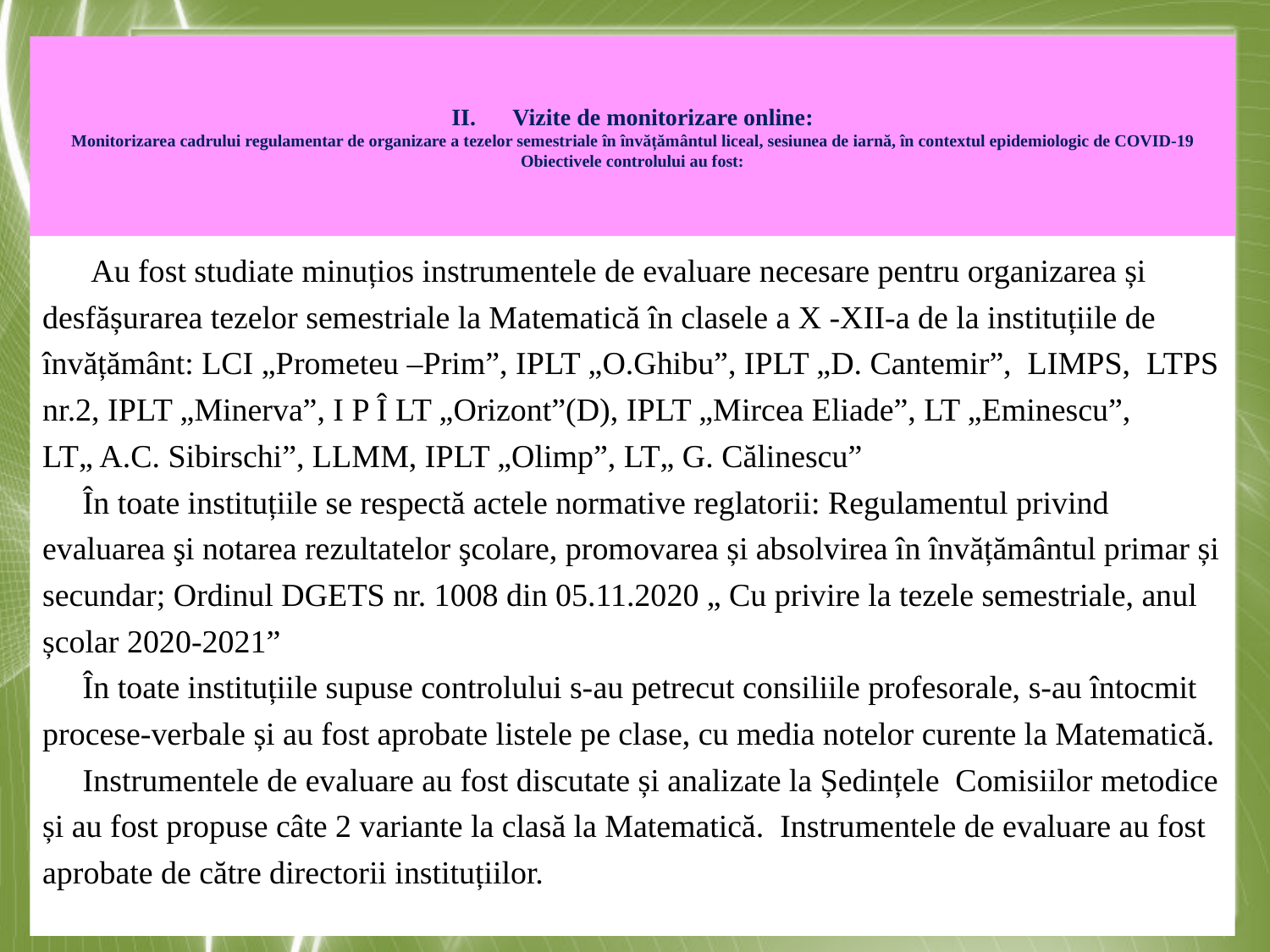

# II.	Vizite de monitorizare online: Monitorizarea cadrului regulamentar de organizare a tezelor semestriale în învățământul liceal, sesiunea de iarnă, în contextul epidemiologic de COVID-19 Obiectivele controlului au fost:
      Au fost studiate minuțios instrumentele de evaluare necesare pentru organizarea și desfășurarea tezelor semestriale la Matematică în clasele a X -XII-a de la instituțiile de învățământ: LCI „Prometeu –Prim”, IPLT „O.Ghibu”, IPLT „D. Cantemir”,  LIMPS,  LTPS nr.2, IPLT „Minerva”, I P Î LT „Orizont”(D), IPLT „Mircea Eliade”, LT „Eminescu”, LT„ A.C. Sibirschi”, LLMM, IPLT „Olimp”, LT„ G. Călinescu”
     În toate instituțiile se respectă actele normative reglatorii: Regulamentul privind evaluarea şi notarea rezultatelor şcolare, promovarea și absolvirea în învățământul primar și secundar; Ordinul DGETS nr. 1008 din 05.11.2020 „ Cu privire la tezele semestriale, anul școlar 2020-2021”
     În toate instituțiile supuse controlului s-au petrecut consiliile profesorale, s-au întocmit procese-verbale și au fost aprobate listele pe clase, cu media notelor curente la Matematică.
     Instrumentele de evaluare au fost discutate și analizate la Ședințele  Comisiilor metodice și au fost propuse câte 2 variante la clasă la Matematică.  Instrumentele de evaluare au fost aprobate de către directorii instituțiilor.